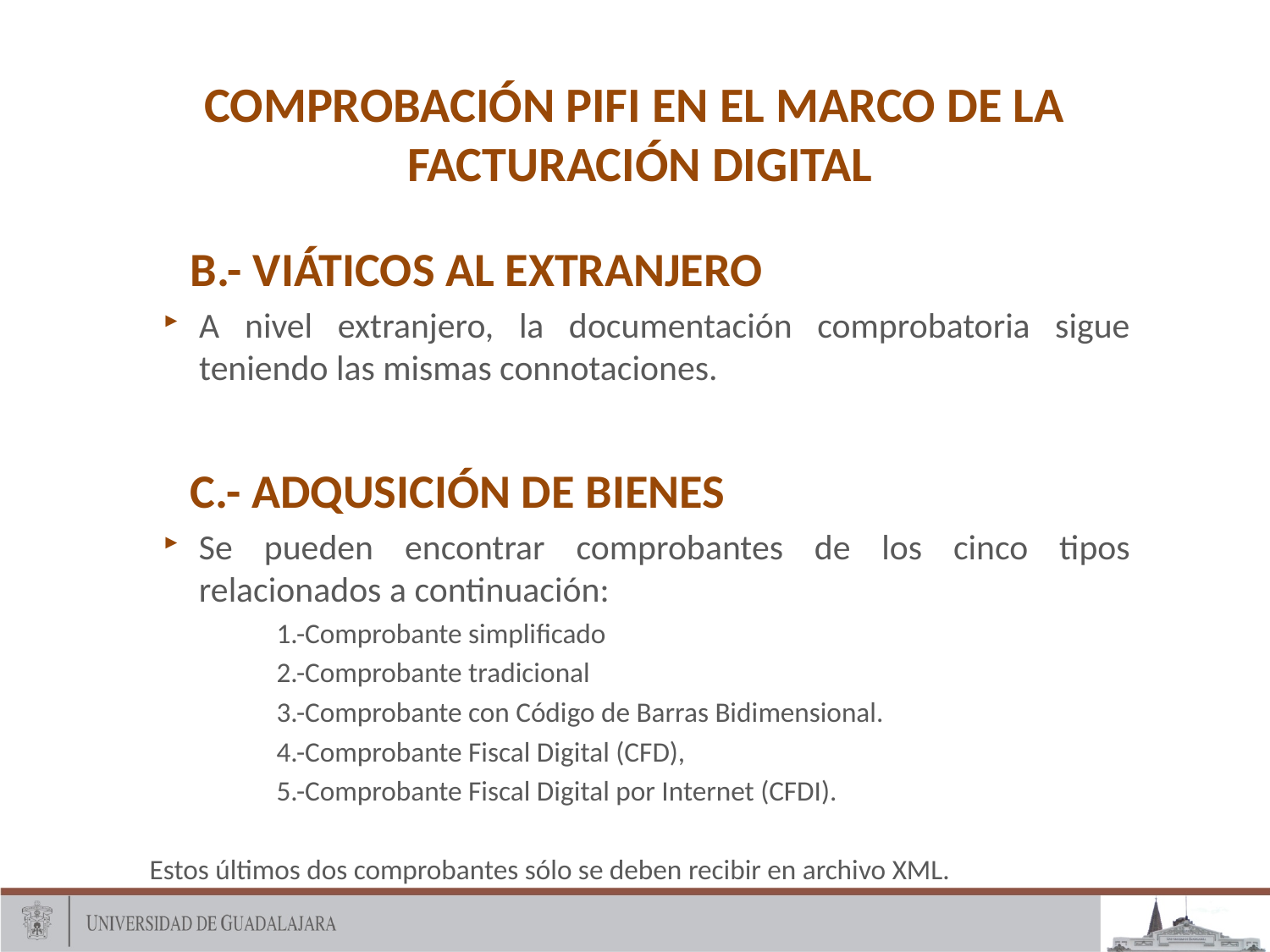

COMPROBACIÓN PIFI EN EL MARCO DE LA
FACTURACIÓN DIGITAL

		B.- VIÁTICOS AL EXTRANJERO
A nivel extranjero, la documentación comprobatoria sigue teniendo las mismas connotaciones.

		C.- ADQUSICIÓN DE BIENES
Se pueden encontrar comprobantes de los cinco tipos relacionados a continuación:
	1.-Comprobante simplificado
	2.-Comprobante tradicional
	3.-Comprobante con Código de Barras Bidimensional.
	4.-Comprobante Fiscal Digital (CFD),
	5.-Comprobante Fiscal Digital por Internet (CFDI).

Estos últimos dos comprobantes sólo se deben recibir en archivo XML.